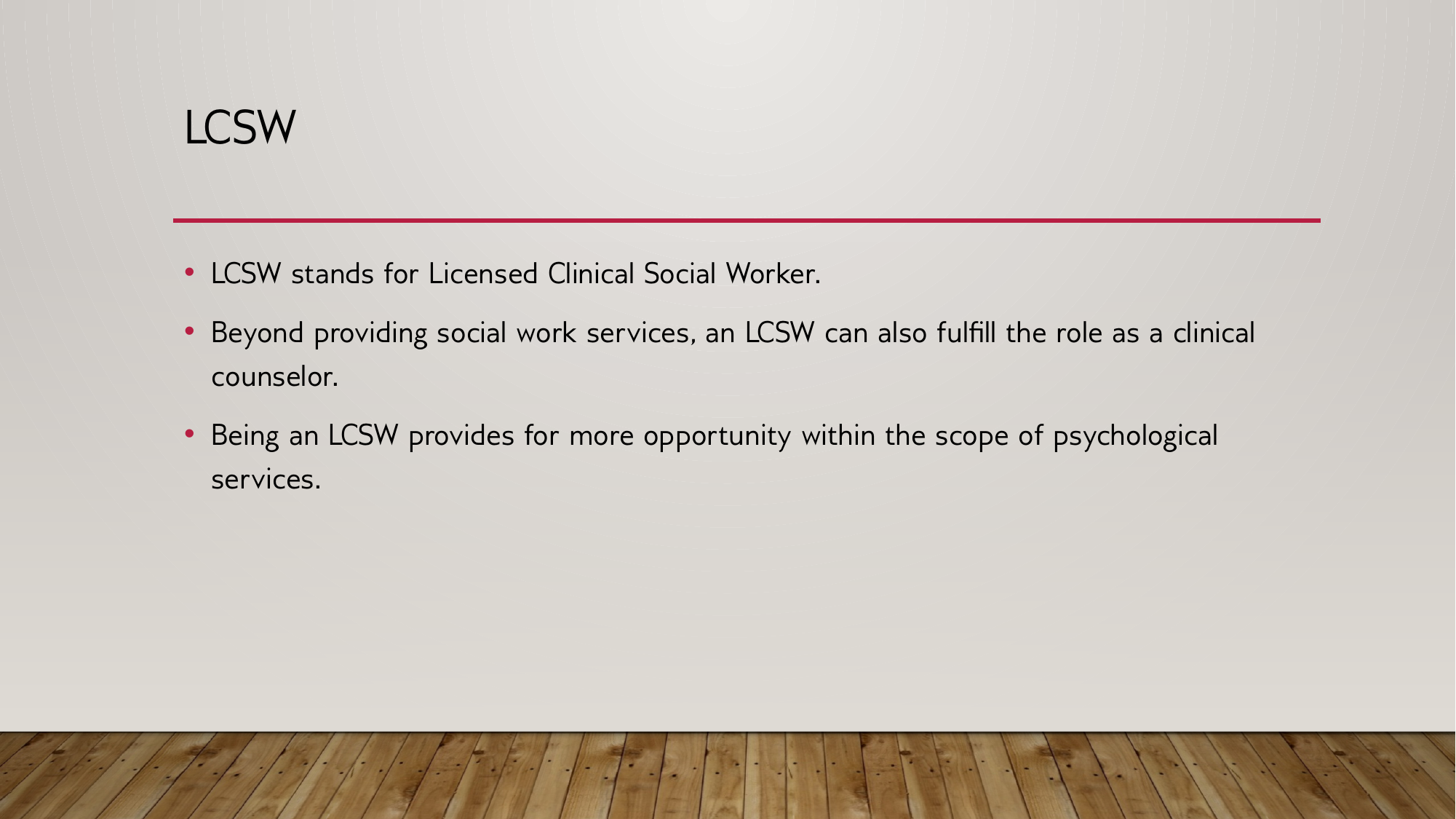

# Lcsw
LCSW stands for Licensed Clinical Social Worker.
Beyond providing social work services, an LCSW can also fulfill the role as a clinical counselor.
Being an LCSW provides for more opportunity within the scope of psychological services.